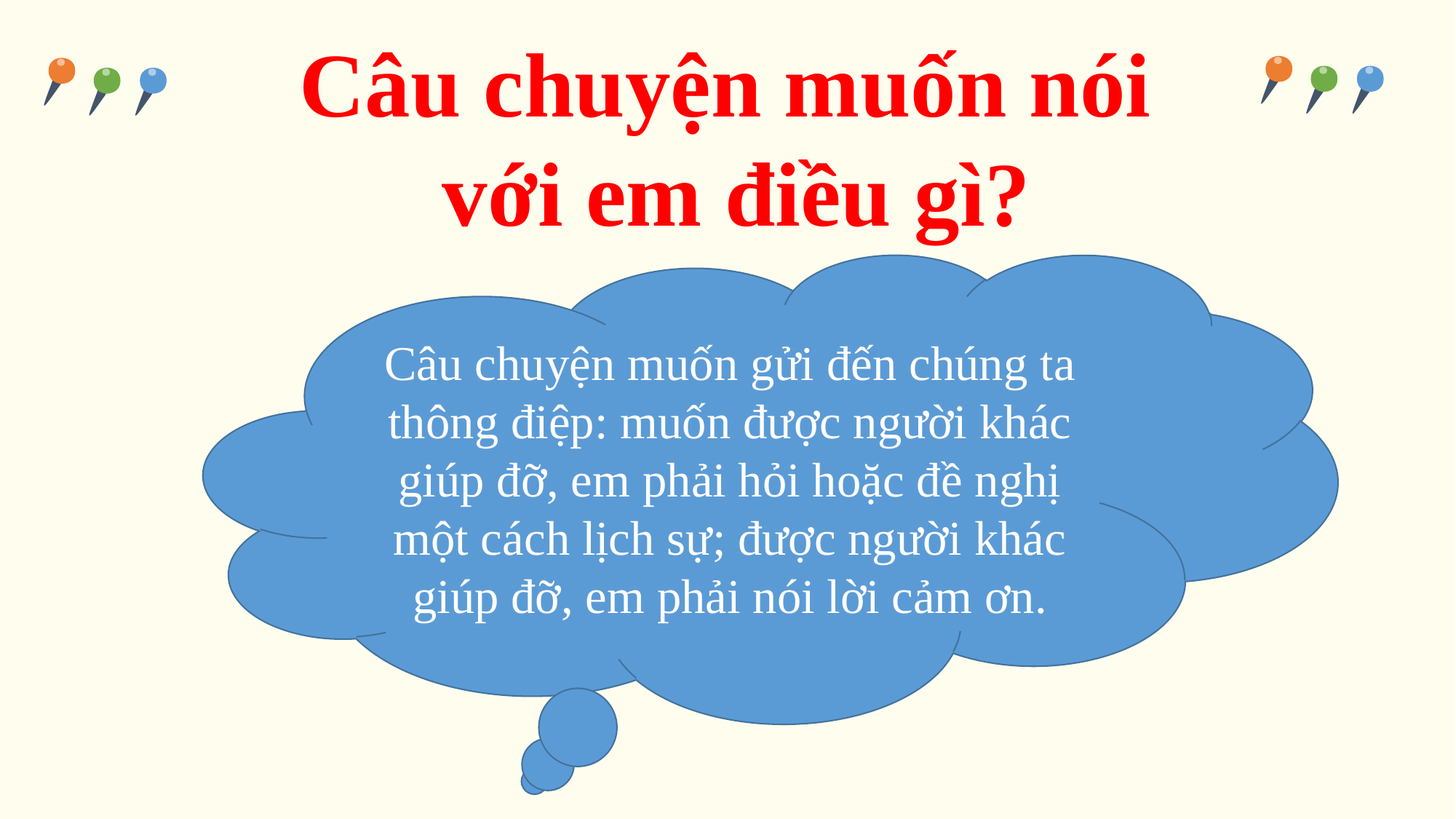

Câu chuyện muốn nói
 với em điều gì?

Câu chuyện muốn gửi đến chúng ta thông điệp: muốn được người khác giúp đỡ, em phải hỏi hoặc đề nghị một cách lịch sự; được người khác giúp đỡ, em phải nói lời cảm ơn.